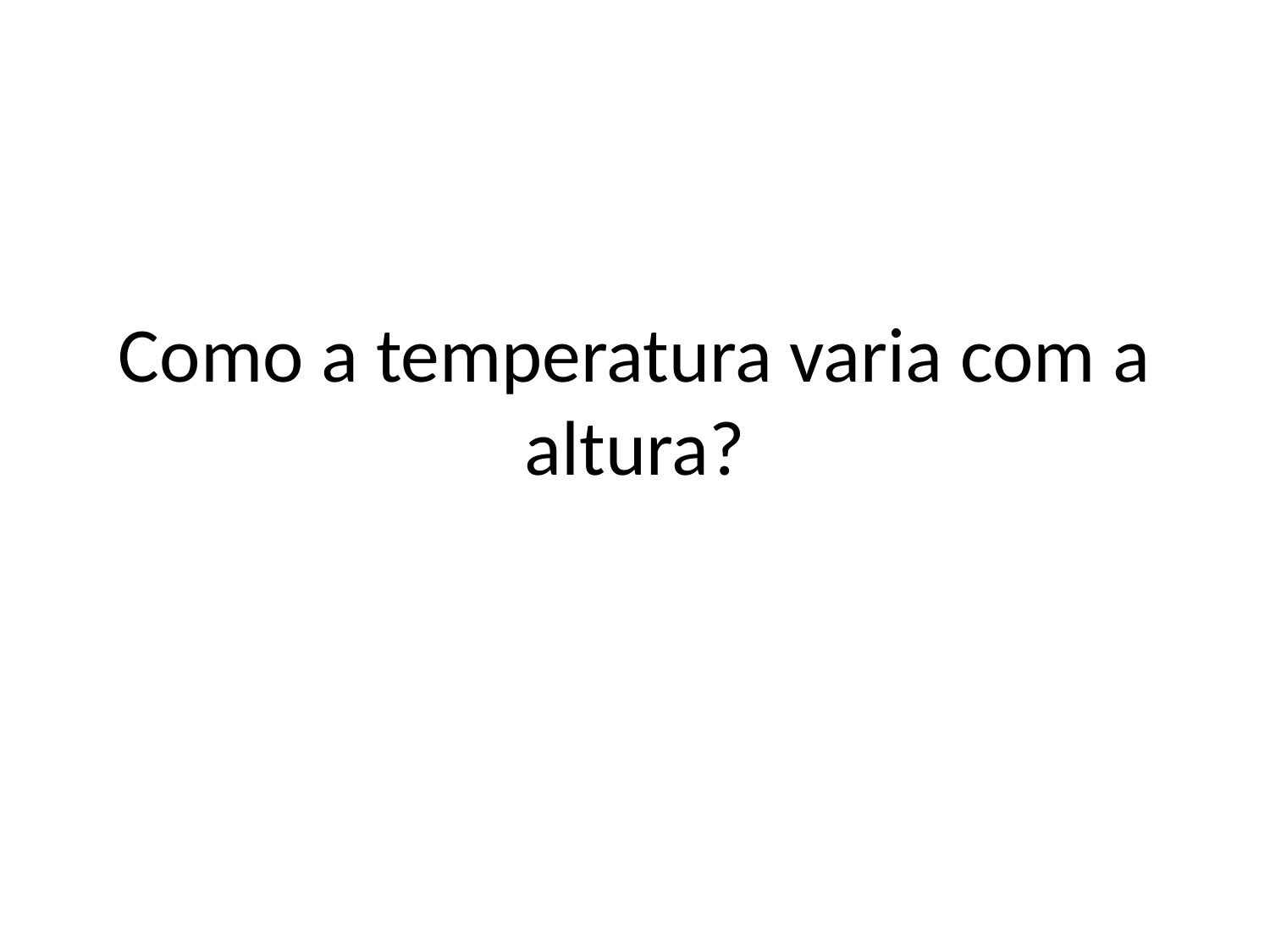

# Como a temperatura varia com a altura?